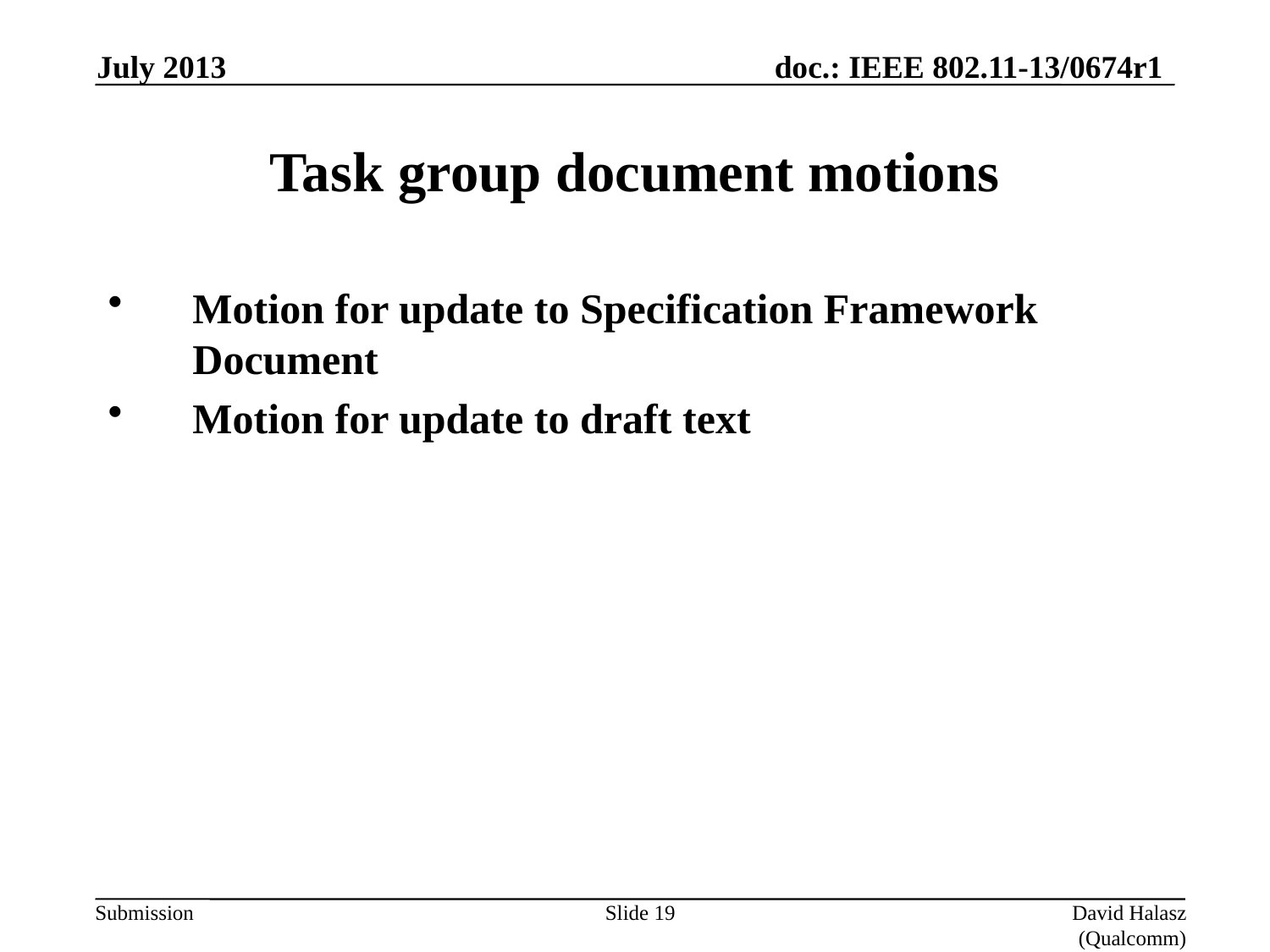

July 2013
# Task group document motions
Motion for update to Specification Framework Document
Motion for update to draft text
Slide 19
David Halasz (Qualcomm)